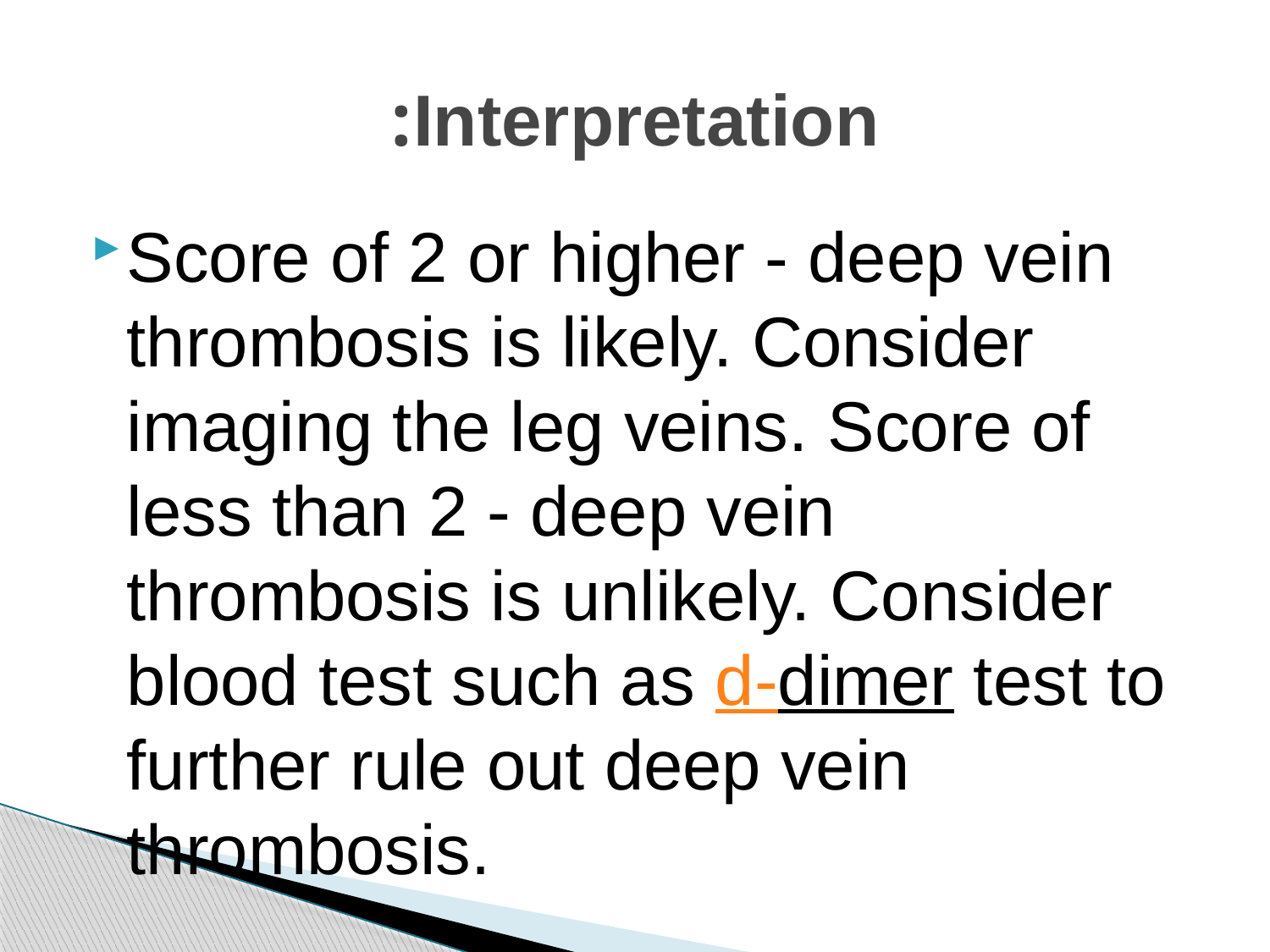

# Interpretation:
Score of 2 or higher - deep vein thrombosis is likely. Consider imaging the leg veins. Score of less than 2 - deep vein thrombosis is unlikely. Consider blood test such as d-dimer test to further rule out deep vein thrombosis.